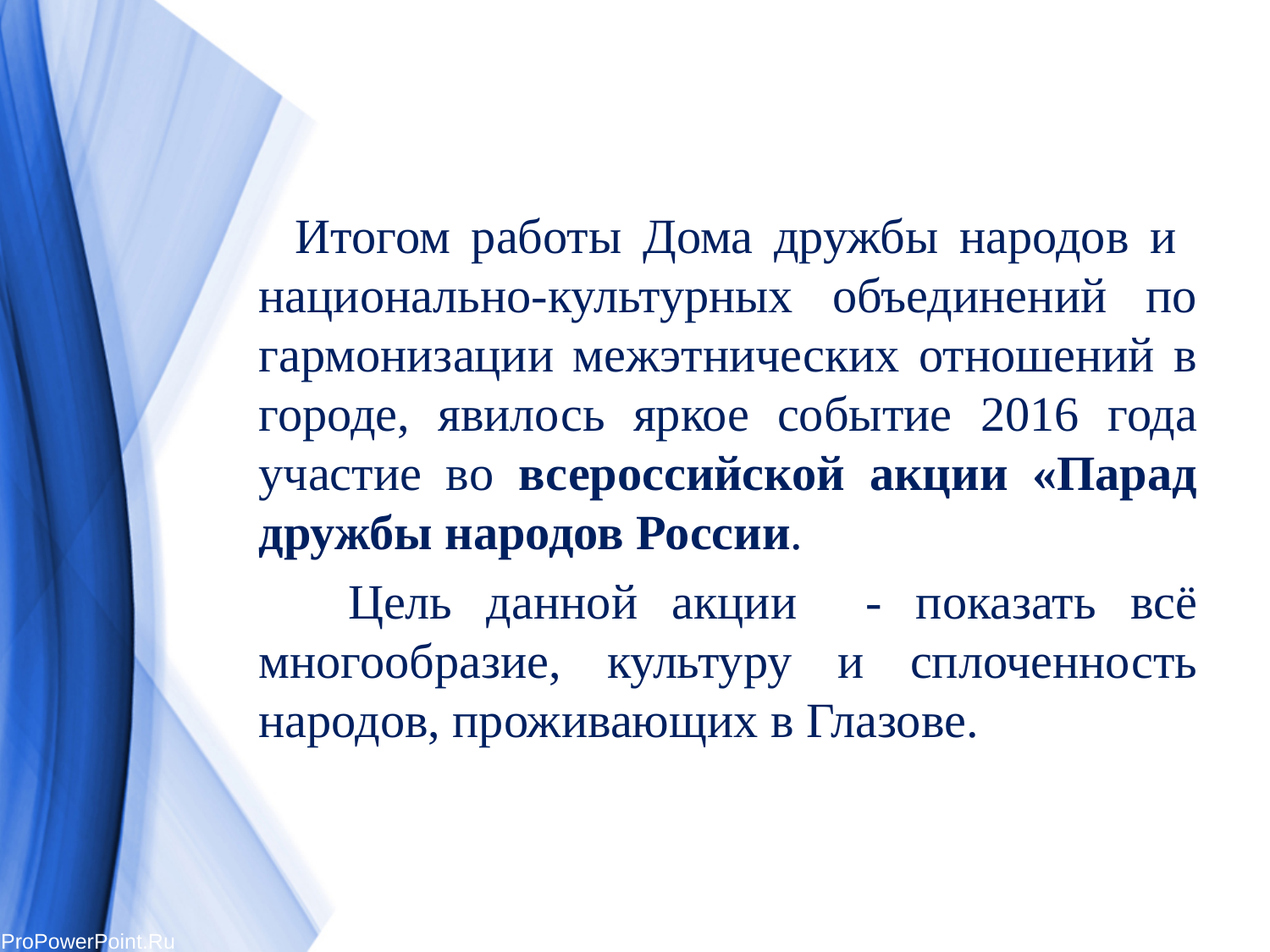

Итогом работы Дома дружбы народов и  национально-культурных объединений по гармонизации межэтнических отношений в городе, явилось яркое событие 2016 года участие во всероссийской акции «Парад дружбы народов России.
    Цель данной акции  - показать всё многообразие, культуру и сплоченность народов, проживающих в Глазове.